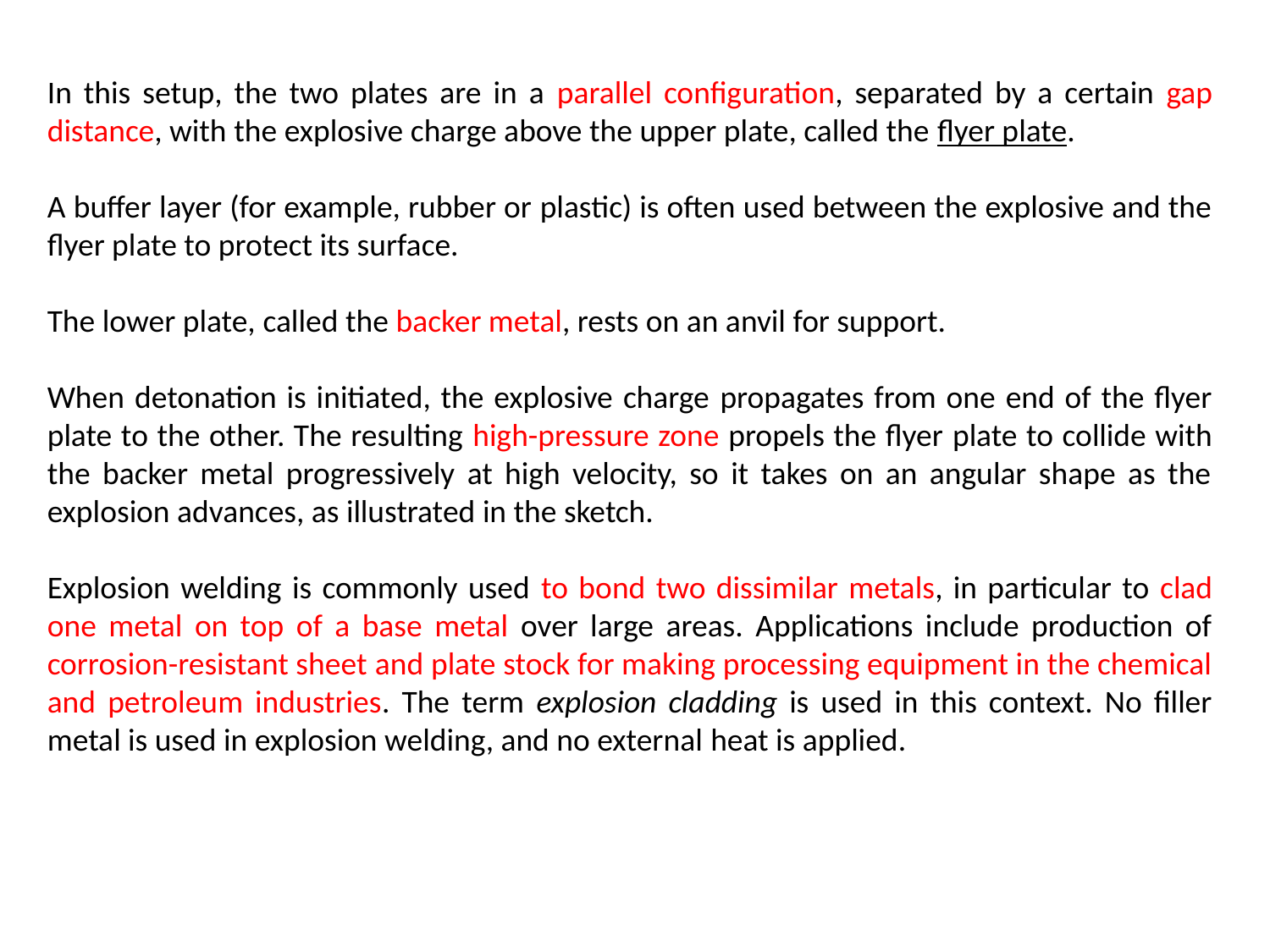

In this setup, the two plates are in a parallel configuration, separated by a certain gap distance, with the explosive charge above the upper plate, called the flyer plate.

A buffer layer (for example, rubber or plastic) is often used between the explosive and the flyer plate to protect its surface.

The lower plate, called the backer metal, rests on an anvil for support.

When detonation is initiated, the explosive charge propagates from one end of the flyer plate to the other. The resulting high-pressure zone propels the flyer plate to collide with the backer metal progressively at high velocity, so it takes on an angular shape as the explosion advances, as illustrated in the sketch.

Explosion welding is commonly used to bond two dissimilar metals, in particular to clad one metal on top of a base metal over large areas. Applications include production of corrosion-resistant sheet and plate stock for making processing equipment in the chemical and petroleum industries. The term explosion cladding is used in this context. No filler metal is used in explosion welding, and no external heat is applied.